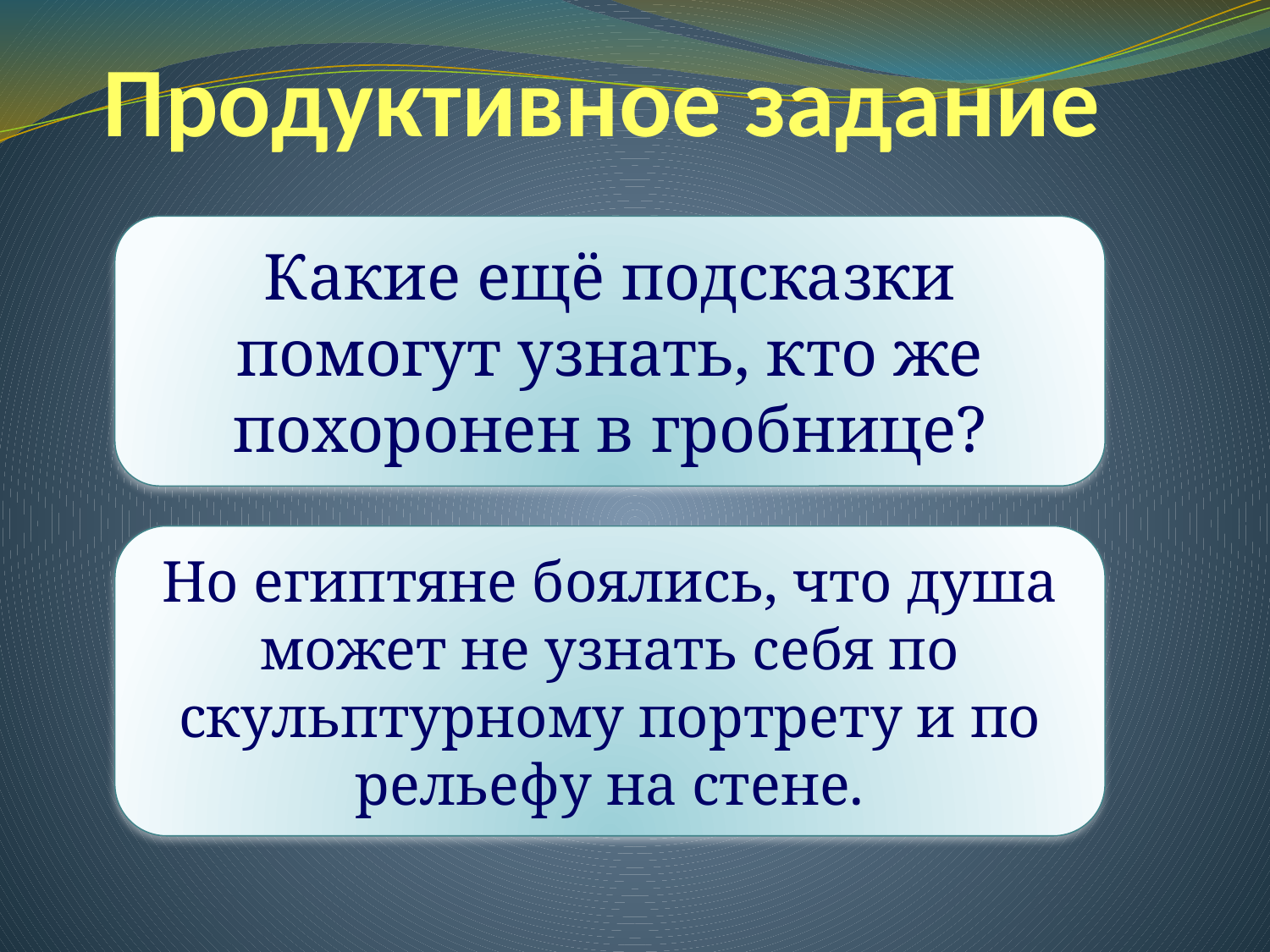

# Продуктивное задание
Какие ещё подсказки помогут узнать, кто же похоронен в гробнице?

Но египтяне боялись, что душа может не узнать себя по скульптурному портрету и по рельефу на стене.